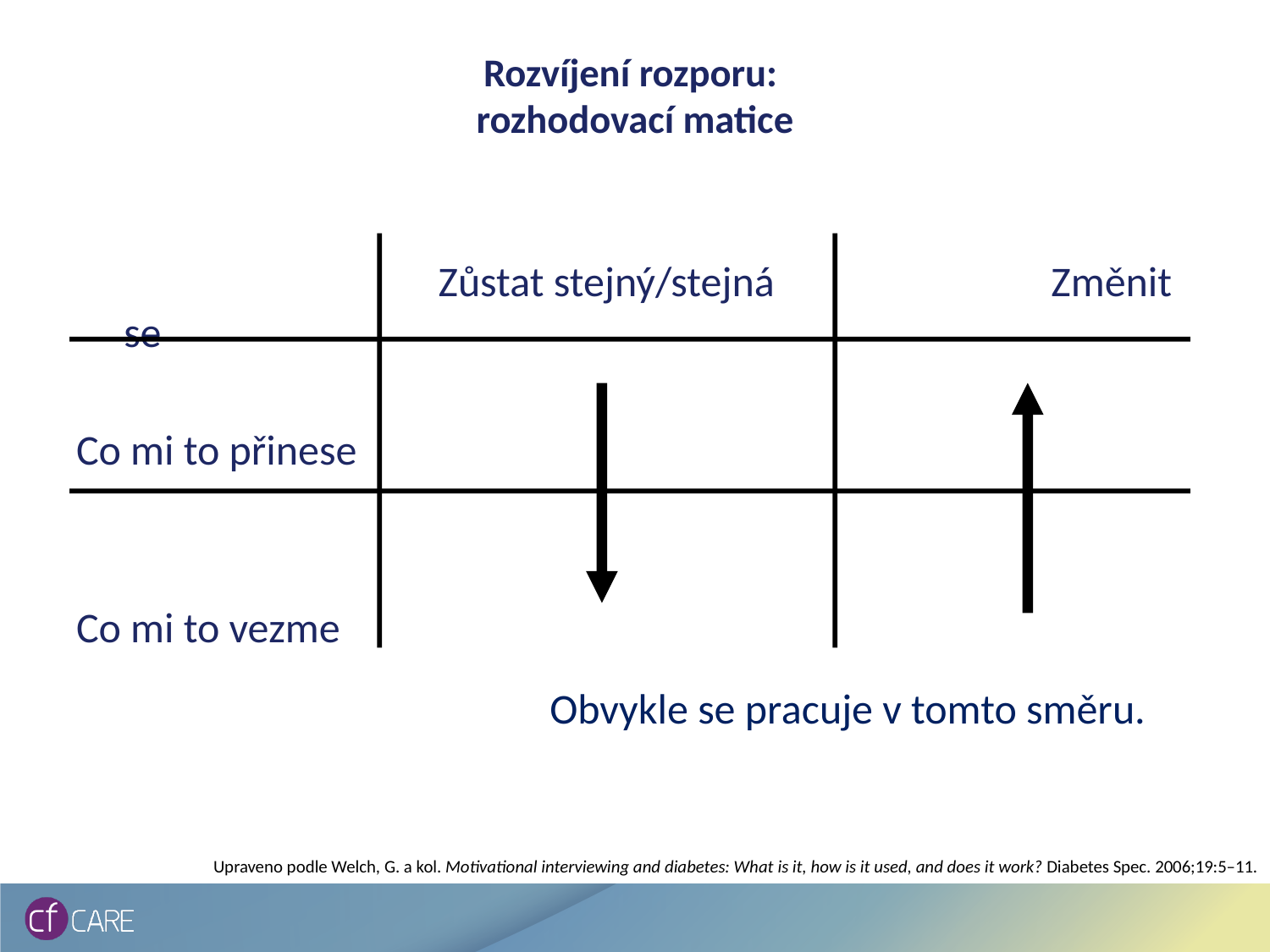

# Rozvíjení rozporu: rozhodovací matice

                                      Zůstat stejný/stejná     		    Změnit se

Co mi to přinese

Co mi to vezme

Obvykle se pracuje v tomto směru.
Upraveno podle Welch, G. a kol. Motivational interviewing and diabetes: What is it, how is it used, and does it work? Diabetes Spec. 2006;19:5–11.